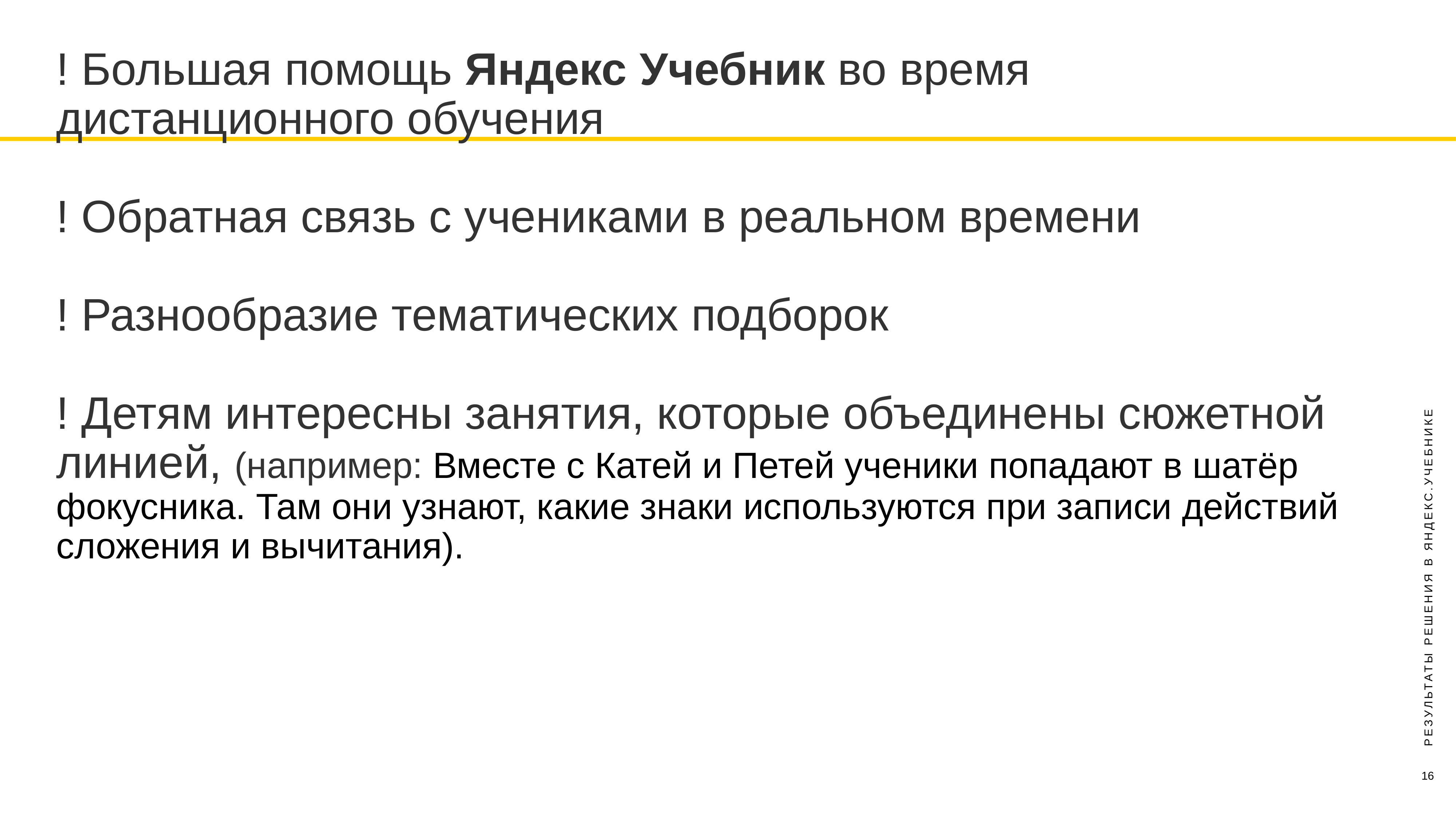

# ! Большая помощь Яндекс Учебник во время дистанционного обучения  ! Обратная связь с учениками в реальном времени ! Разнообразие тематических подборок ! Детям интересны занятия, которые объединены сюжетной линией, (например: Вместе с Катей и Петей ученики попадают в шатёр фокусника. Там они узнают, какие знаки используются при записи действий сложения и вычитания).

РЕЗУЛЬТАТЫ РЕШЕНИЯ В ЯНДЕКС.УЧЕБНИКЕ
16